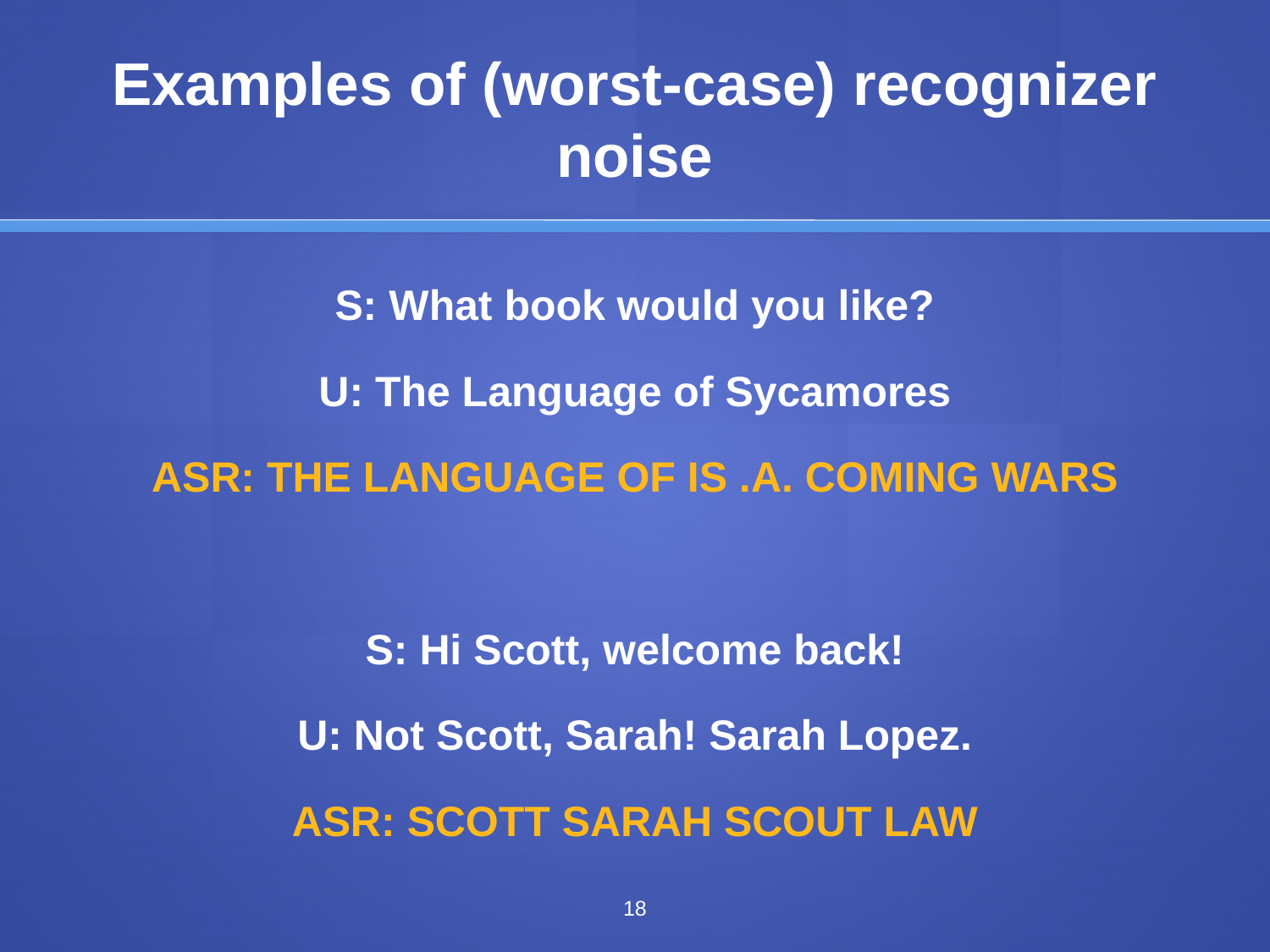

# Examples of (worst-case) recognizer noise
S: What book would you like?
U: The Language of Sycamores
ASR: THE LANGUAGE OF IS .A. COMING WARS

S: Hi Scott, welcome back!
U: Not Scott, Sarah! Sarah Lopez.
ASR: SCOTT SARAH SCOUT LAW
18